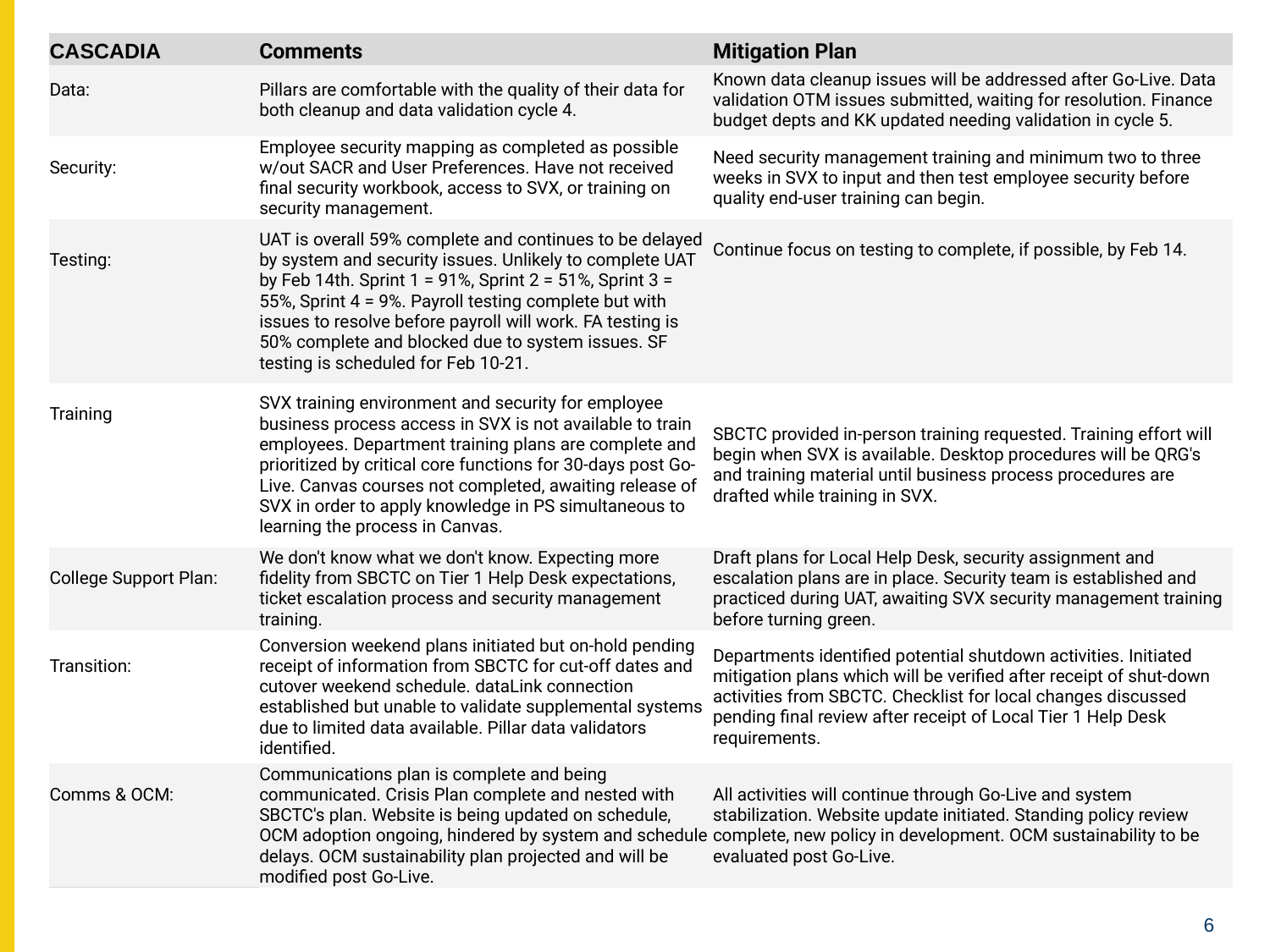

| CASCADIA | Comments | Mitigation Plan |
| --- | --- | --- |
| Data: | Pillars are comfortable with the quality of their data for both cleanup and data validation cycle 4. | Known data cleanup issues will be addressed after Go-Live. Data validation OTM issues submitted, waiting for resolution. Finance budget depts and KK updated needing validation in cycle 5. |
| Security: | Employee security mapping as completed as possible w/out SACR and User Preferences. Have not received final security workbook, access to SVX, or training on security management. | Need security management training and minimum two to three weeks in SVX to input and then test employee security before quality end-user training can begin. |
| Testing: | UAT is overall 59% complete and continues to be delayed by system and security issues. Unlikely to complete UAT by Feb 14th. Sprint 1 = 91%, Sprint 2 = 51%, Sprint 3 = 55%, Sprint 4 = 9%. Payroll testing complete but with issues to resolve before payroll will work. FA testing is 50% complete and blocked due to system issues. SF testing is scheduled for Feb 10-21. | Continue focus on testing to complete, if possible, by Feb 14. |
| Training | SVX training environment and security for employee business process access in SVX is not available to train employees. Department training plans are complete and prioritized by critical core functions for 30-days post Go-Live. Canvas courses not completed, awaiting release of SVX in order to apply knowledge in PS simultaneous to learning the process in Canvas. | SBCTC provided in-person training requested. Training effort will begin when SVX is available. Desktop procedures will be QRG's and training material until business process procedures are drafted while training in SVX. |
| College Support Plan: | We don't know what we don't know. Expecting more fidelity from SBCTC on Tier 1 Help Desk expectations, ticket escalation process and security management training. | Draft plans for Local Help Desk, security assignment and escalation plans are in place. Security team is established and practiced during UAT, awaiting SVX security management training before turning green. |
| Transition: | Conversion weekend plans initiated but on-hold pending receipt of information from SBCTC for cut-off dates and cutover weekend schedule. dataLink connection established but unable to validate supplemental systems due to limited data available. Pillar data validators identified. | Departments identified potential shutdown activities. Initiated mitigation plans which will be verified after receipt of shut-down activities from SBCTC. Checklist for local changes discussed pending final review after receipt of Local Tier 1 Help Desk requirements. |
| Comms & OCM: | Communications plan is complete and being communicated. Crisis Plan complete and nested with SBCTC's plan. Website is being updated on schedule, OCM adoption ongoing, hindered by system and schedule delays. OCM sustainability plan projected and will be modified post Go-Live. | All activities will continue through Go-Live and system stabilization. Website update initiated. Standing policy review complete, new policy in development. OCM sustainability to be evaluated post Go-Live. |
 6